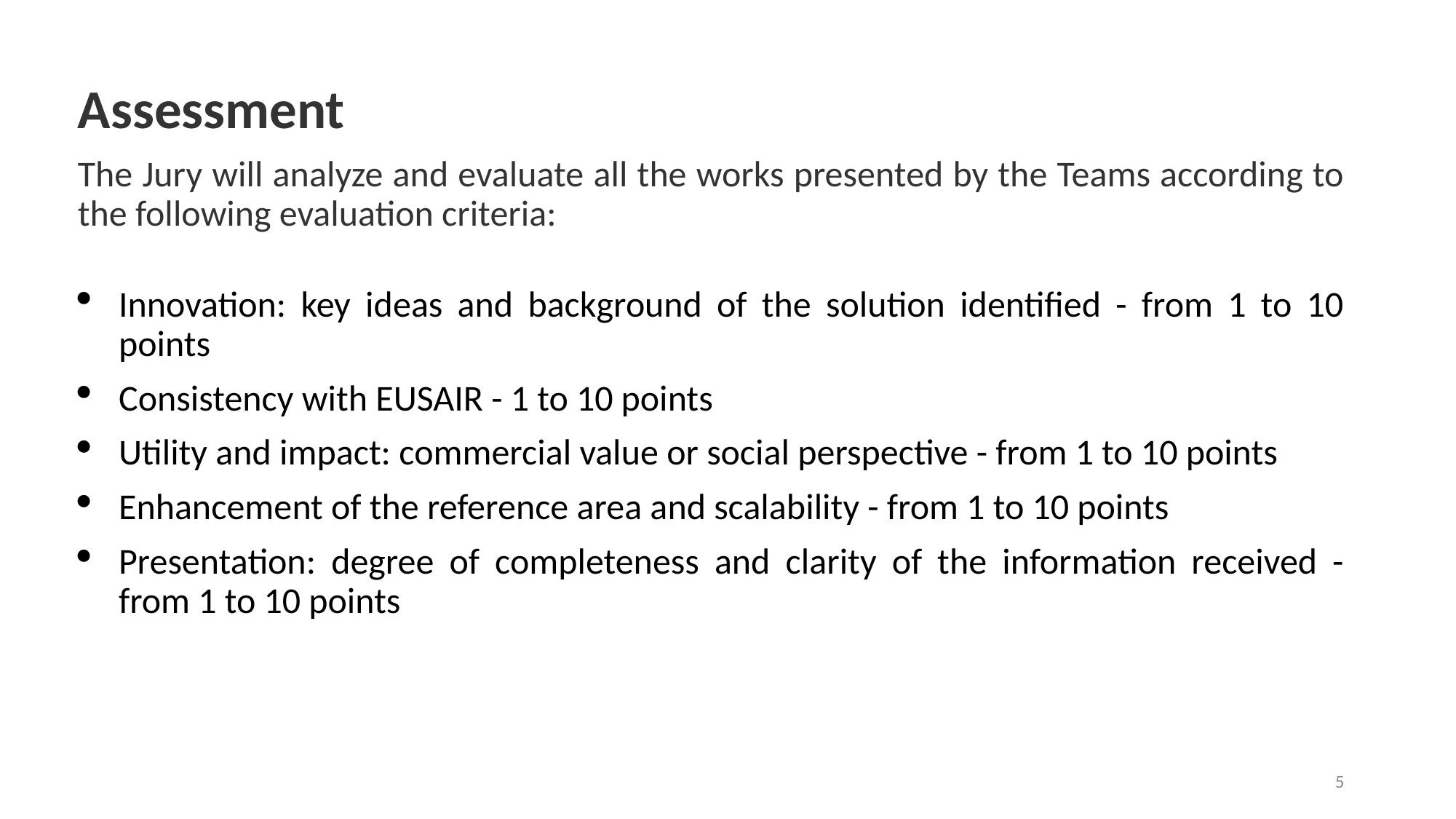

Assessment
The Jury will analyze and evaluate all the works presented by the Teams according to the following evaluation criteria:

Innovation: key ideas and background of the solution identified - from 1 to 10 points
Consistency with EUSAIR - 1 to 10 points
Utility and impact: commercial value or social perspective - from 1 to 10 points
Enhancement of the reference area and scalability - from 1 to 10 points
Presentation: degree of completeness and clarity of the information received - from 1 to 10 points

5